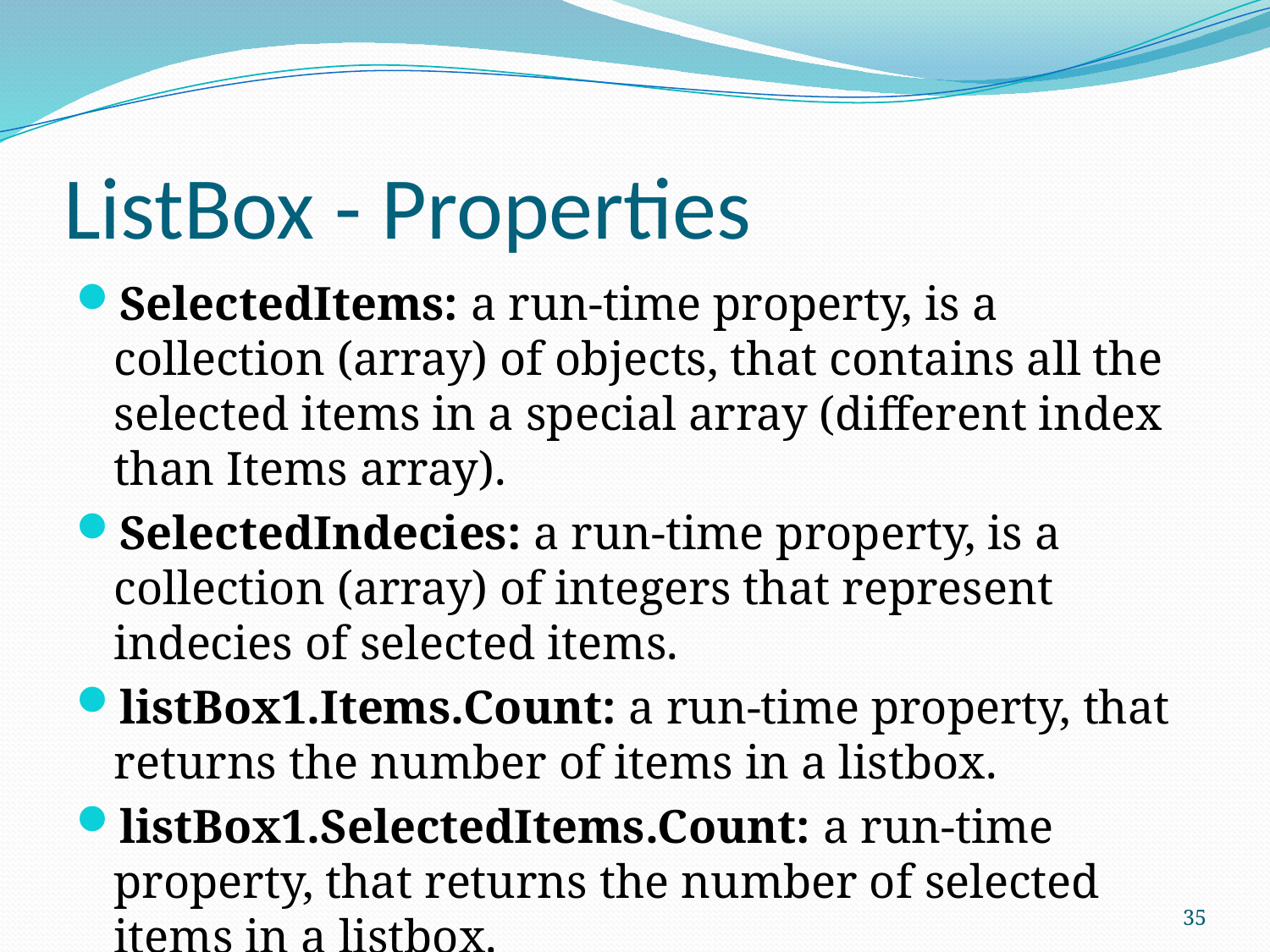

# ListBox - Properties
SelectedItems: a run-time property, is a collection (array) of objects, that contains all the selected items in a special array (different index than Items array).
SelectedIndecies: a run-time property, is a collection (array) of integers that represent indecies of selected items.
listBox1.Items.Count: a run-time property, that returns the number of items in a listbox.
listBox1.SelectedItems.Count: a run-time property, that returns the number of selected items in a listbox.

35